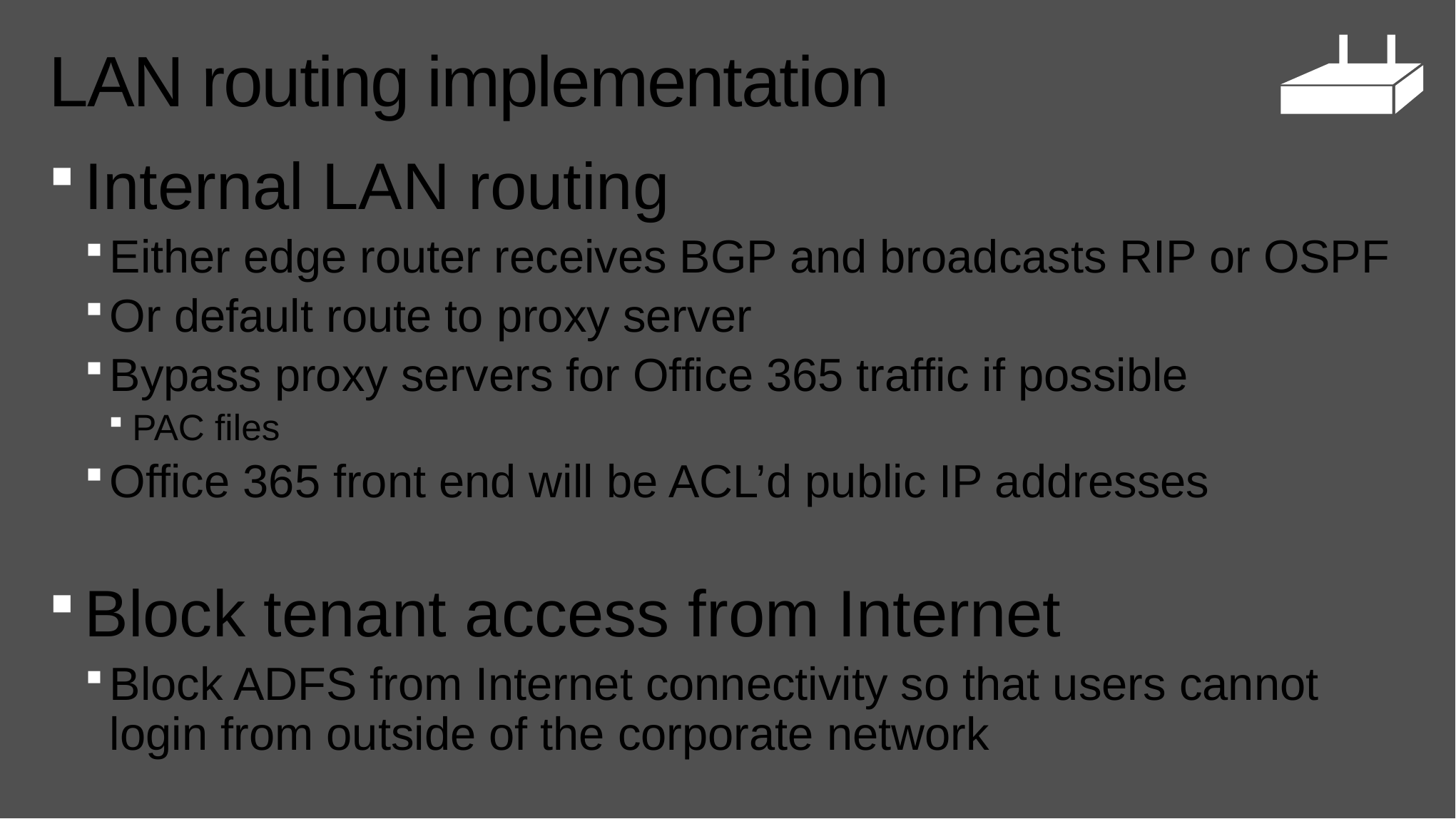

# LAN routing implementation

Internal LAN routing
Either edge router receives BGP and broadcasts RIP or OSPF
Or default route to proxy server
Bypass proxy servers for Office 365 traffic if possible
PAC files
Office 365 front end will be ACL’d public IP addresses

Block tenant access from Internet
Block ADFS from Internet connectivity so that users cannot login from outside of the corporate network